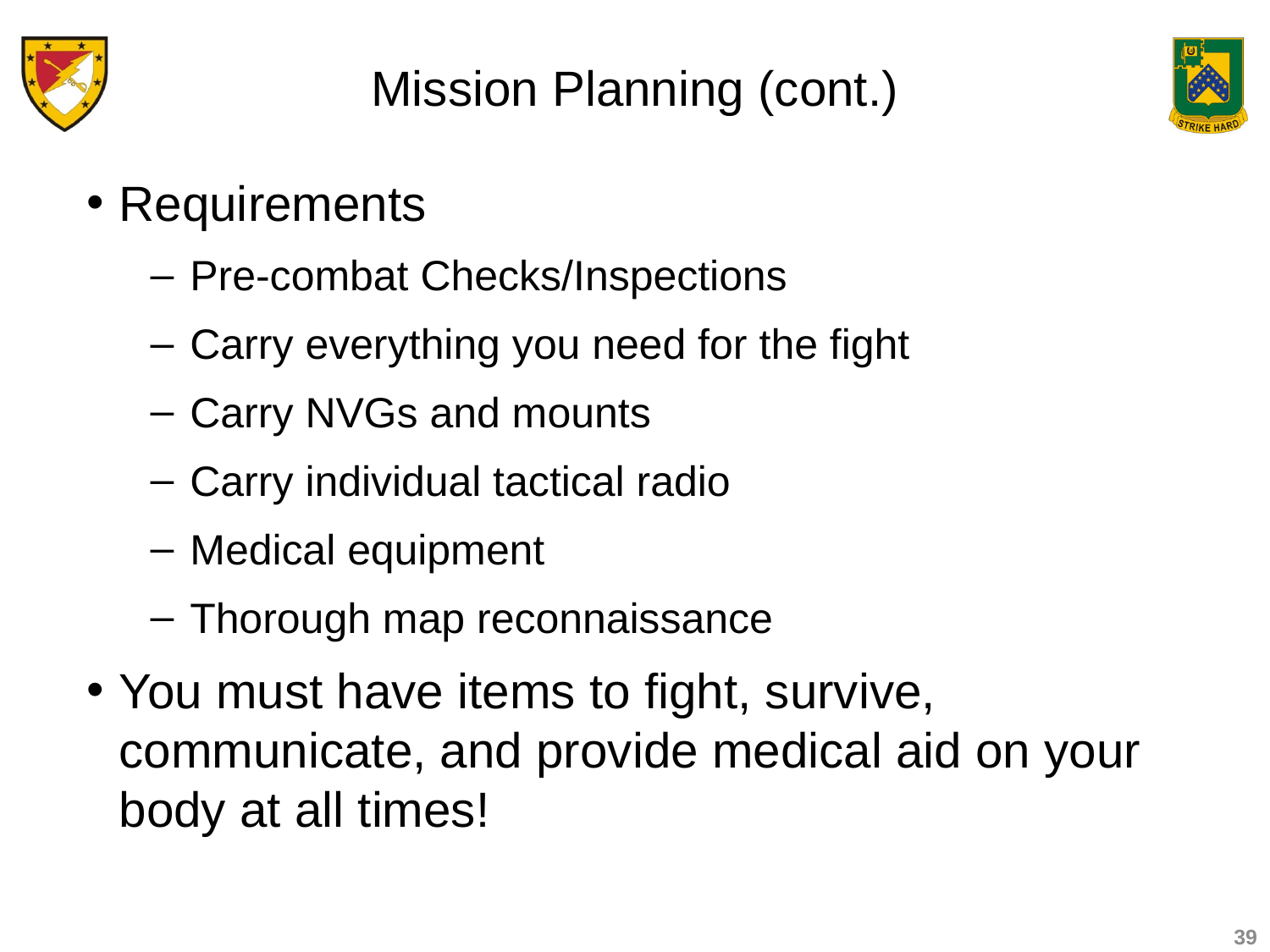

# Mission Planning (cont.)
Requirements
Pre-combat Checks/Inspections
Carry everything you need for the fight
Carry NVGs and mounts
Carry individual tactical radio
Medical equipment
Thorough map reconnaissance
You must have items to fight, survive, communicate, and provide medical aid on your body at all times!

39